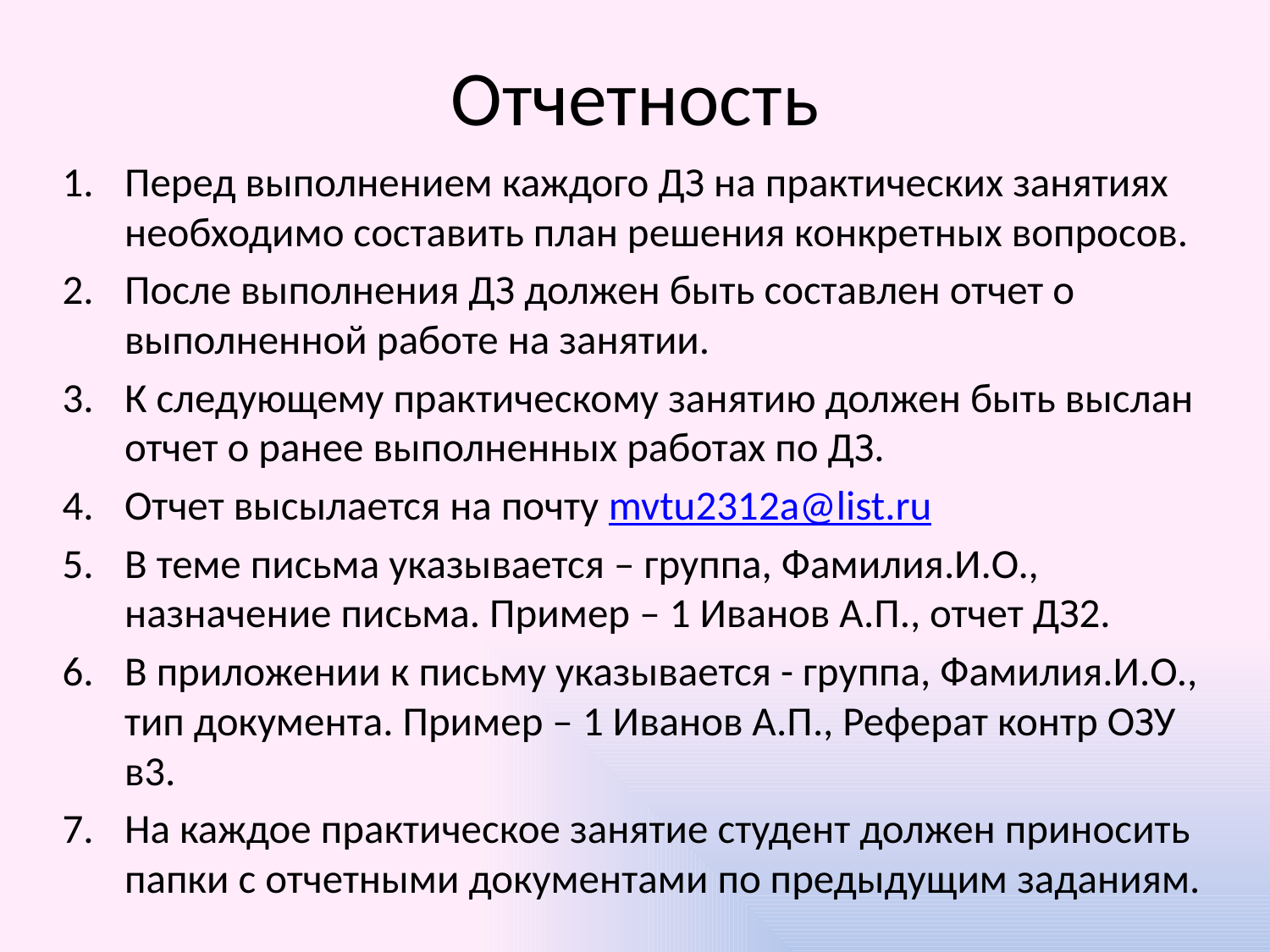

# Отчетность
Перед выполнением каждого ДЗ на практических занятиях необходимо составить план решения конкретных вопросов.
После выполнения ДЗ должен быть составлен отчет о выполненной работе на занятии.
К следующему практическому занятию должен быть выслан отчет о ранее выполненных работах по ДЗ.
Отчет высылается на почту mvtu2312a@list.ru
В теме письма указывается – группа, Фамилия.И.О., назначение письма. Пример – 1 Иванов А.П., отчет ДЗ2.
В приложении к письму указывается - группа, Фамилия.И.О., тип документа. Пример – 1 Иванов А.П., Реферат контр ОЗУ в3.
На каждое практическое занятие студент должен приносить папки с отчетными документами по предыдущим заданиям.